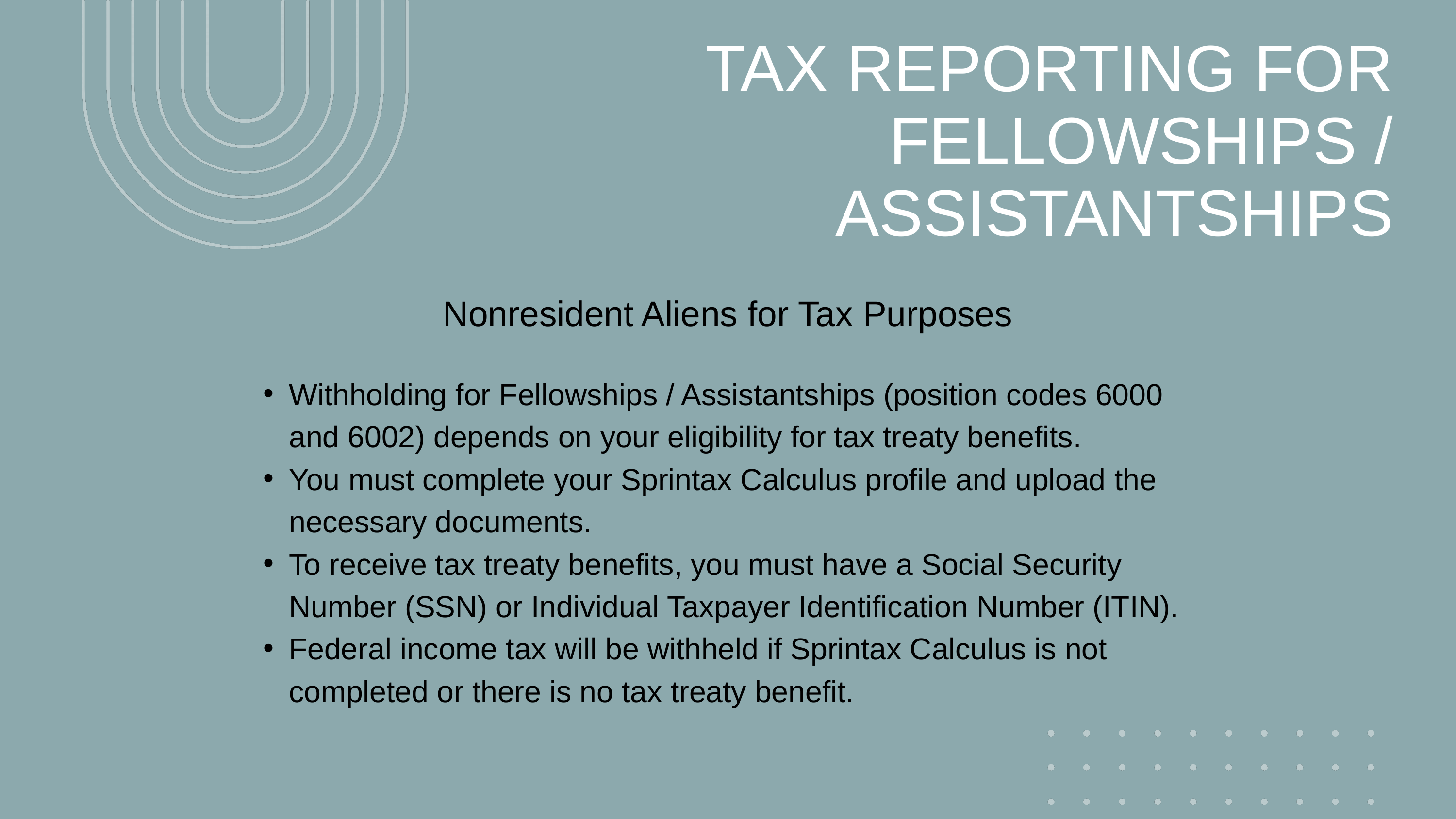

TAX REPORTING FOR FELLOWSHIPS / ASSISTANTSHIPS
Nonresident Aliens for Tax Purposes

Withholding for Fellowships / Assistantships (position codes 6000 and 6002) depends on your eligibility for tax treaty benefits.
You must complete your Sprintax Calculus profile and upload the necessary documents.
To receive tax treaty benefits, you must have a Social Security Number (SSN) or Individual Taxpayer Identification Number (ITIN).
Federal income tax will be withheld if Sprintax Calculus is not completed or there is no tax treaty benefit.